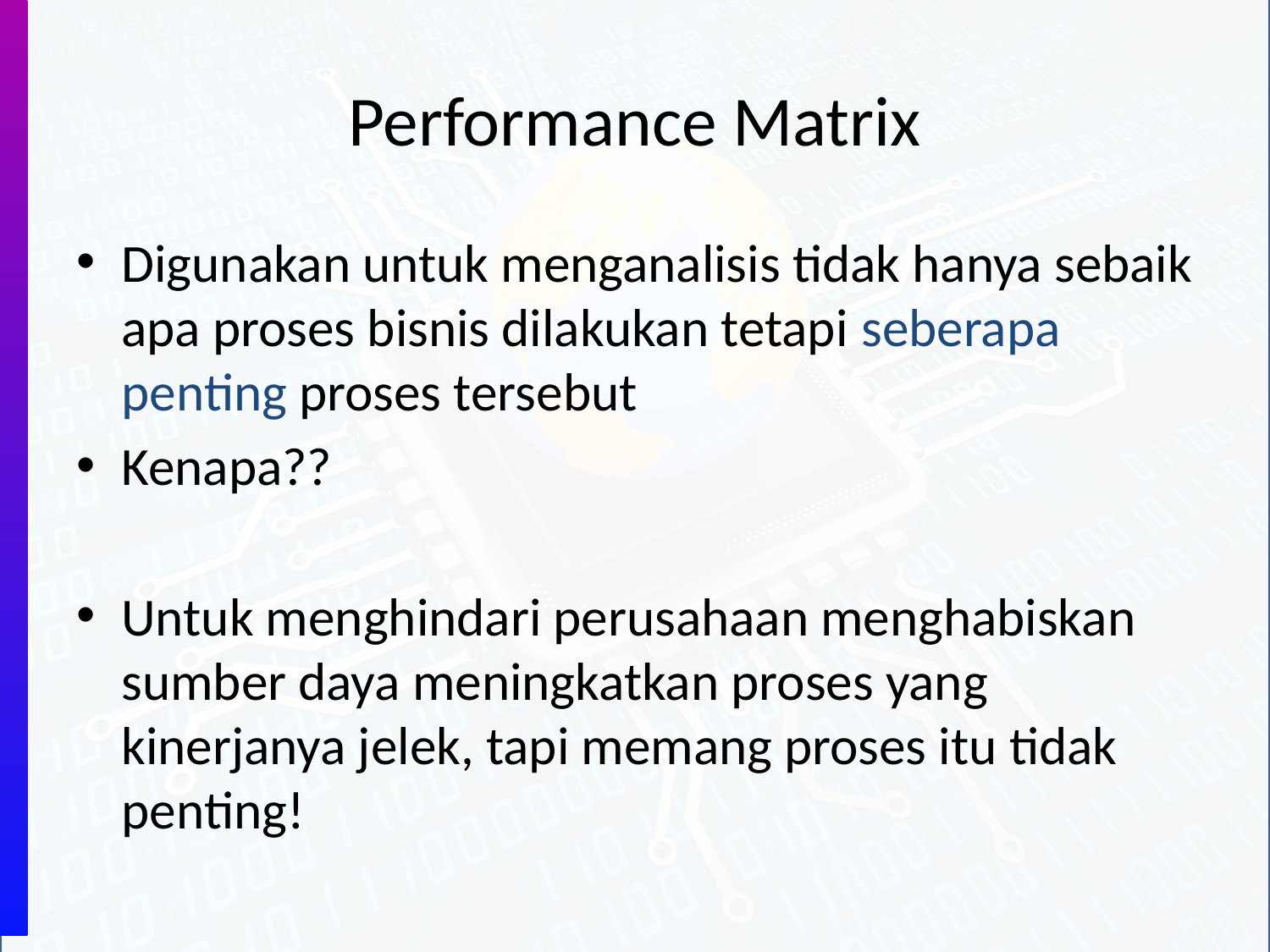

# Performance Matrix
Digunakan untuk menganalisis tidak hanya sebaik apa proses bisnis dilakukan tetapi seberapa penting proses tersebut
Kenapa??

Untuk menghindari perusahaan menghabiskan sumber daya meningkatkan proses yang kinerjanya jelek, tapi memang proses itu tidak penting!